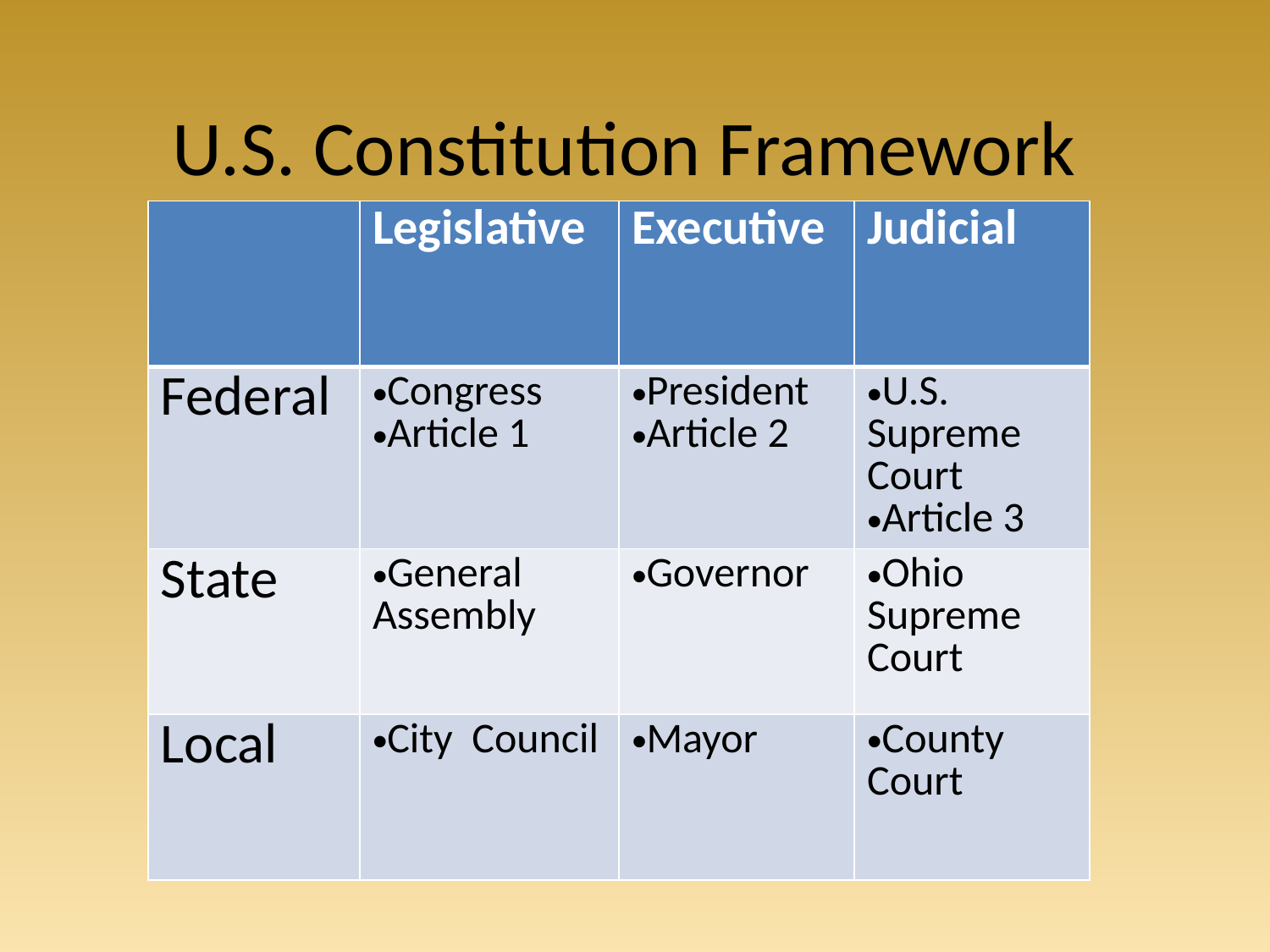

# U.S. Constitution Framework
|  | Legislative | Executive | Judicial |
| --- | --- | --- | --- |
| Federal | Congress Article 1 | President Article 2 | U.S. Supreme Court Article 3 |
| State | General Assembly | Governor | Ohio Supreme Court |
| Local | City Council | Mayor | County Court |